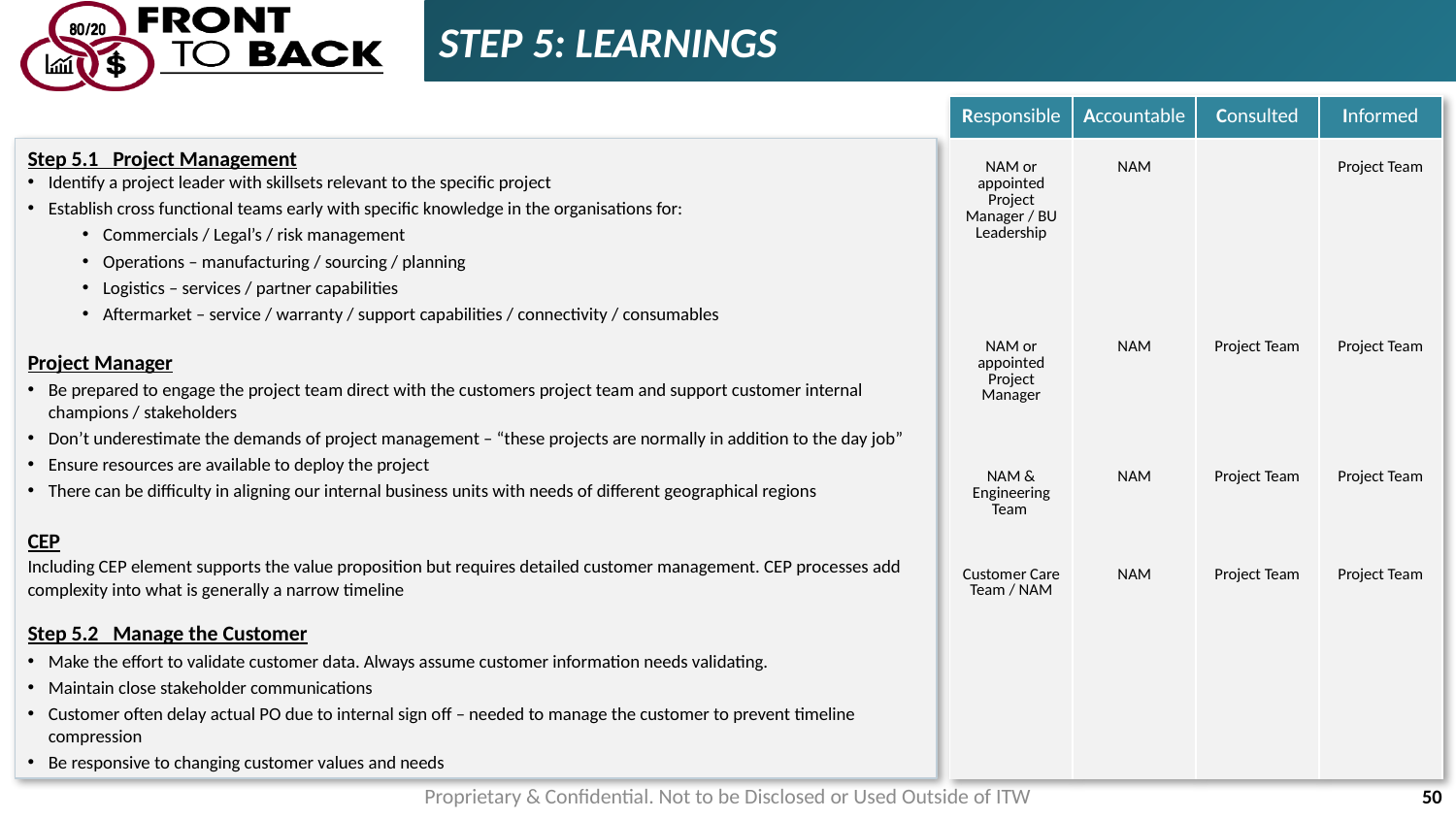

STEP 5: LEARNINGS
| Responsible | Accountable | Consulted | Informed |
| --- | --- | --- | --- |
| NAM or appointed Project Manager / BU Leadership NAM or appointed Project Manager NAM & Engineering Team Customer Care Team / NAM | NAM NAM NAM NAM | Project Team Project Team Project Team | Project Team Project Team Project Team Project Team |
Step 5.1   Project Management
Identify a project leader with skillsets relevant to the specific project
Establish cross functional teams early with specific knowledge in the organisations for:
Commercials / Legal’s / risk management
Operations – manufacturing / sourcing / planning
Logistics – services / partner capabilities
Aftermarket – service / warranty / support capabilities / connectivity / consumables

Project Manager
Be prepared to engage the project team direct with the customers project team and support customer internal champions / stakeholders
Don’t underestimate the demands of project management – “these projects are normally in addition to the day job”
Ensure resources are available to deploy the project
There can be difficulty in aligning our internal business units with needs of different geographical regions

CEP
Including CEP element supports the value proposition but requires detailed customer management. CEP processes add complexity into what is generally a narrow timeline

Step 5.2   Manage the Customer
Make the effort to validate customer data. Always assume customer information needs validating.
Maintain close stakeholder communications
Customer often delay actual PO due to internal sign off – needed to manage the customer to prevent timeline compression
Be responsive to changing customer values and needs
Proprietary & Confidential. Not to be Disclosed or Used Outside of ITW
50